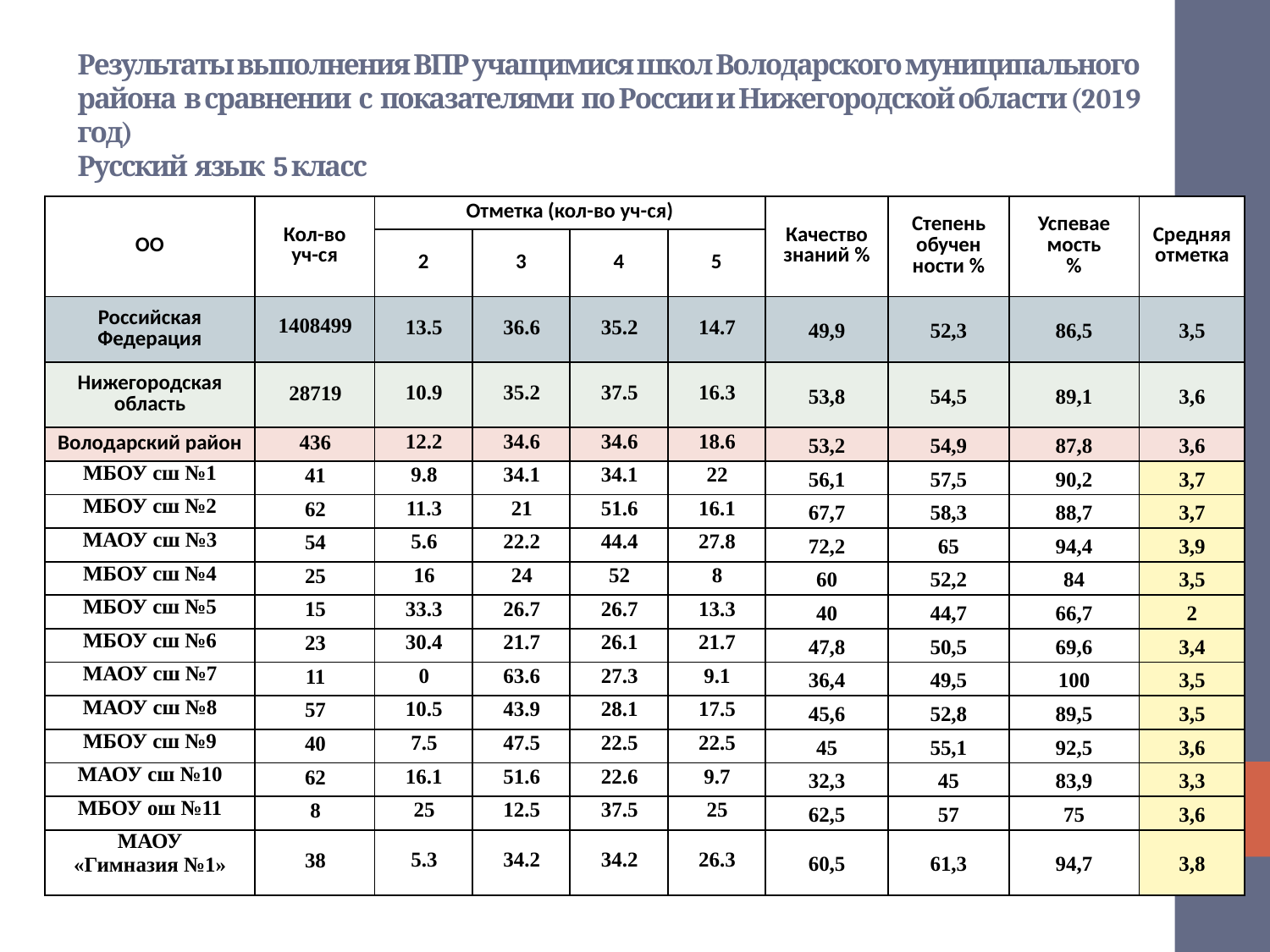

# Результаты выполнения ВПР учащимися школ Володарского муниципального района  в сравнении  с  показателями  по России и Нижегородской области (2019   год)  Русский  язык  5 класс
| ОО | Кол-во уч-ся | Отметка (кол-во уч-ся) |  |  |  | Качество знаний % | Степень обучен ности % | Успевае мость % | Средняя отметка |
| --- | --- | --- | --- | --- | --- | --- | --- | --- | --- |
|  |  | 2 | 3 | 4 | 5 |  |  |  |  |
| Российская Федерация | 1408499 | 13.5 | 36.6 | 35.2 | 14.7 | 49,9 | 52,3 | 86,5 | 3,5 |
| Нижегородская область | 28719 | 10.9 | 35.2 | 37.5 | 16.3 | 53,8 | 54,5 | 89,1 | 3,6 |
| Володарский район | 436 | 12.2 | 34.6 | 34.6 | 18.6 | 53,2 | 54,9 | 87,8 | 3,6 |
| МБОУ сш №1 | 41 | 9.8 | 34.1 | 34.1 | 22 | 56,1 | 57,5 | 90,2 | 3,7 |
| МБОУ сш №2 | 62 | 11.3 | 21 | 51.6 | 16.1 | 67,7 | 58,3 | 88,7 | 3,7 |
| МАОУ сш №3 | 54 | 5.6 | 22.2 | 44.4 | 27.8 | 72,2 | 65 | 94,4 | 3,9 |
| МБОУ сш №4 | 25 | 16 | 24 | 52 | 8 | 60 | 52,2 | 84 | 3,5 |
| МБОУ сш №5 | 15 | 33.3 | 26.7 | 26.7 | 13.3 | 40 | 44,7 | 66,7 | 2 |
| МБОУ сш №6 | 23 | 30.4 | 21.7 | 26.1 | 21.7 | 47,8 | 50,5 | 69,6 | 3,4 |
| МАОУ сш №7 | 11 | 0 | 63.6 | 27.3 | 9.1 | 36,4 | 49,5 | 100 | 3,5 |
| МАОУ сш №8 | 57 | 10.5 | 43.9 | 28.1 | 17.5 | 45,6 | 52,8 | 89,5 | 3,5 |
| МБОУ сш №9 | 40 | 7.5 | 47.5 | 22.5 | 22.5 | 45 | 55,1 | 92,5 | 3,6 |
| МАОУ сш №10 | 62 | 16.1 | 51.6 | 22.6 | 9.7 | 32,3 | 45 | 83,9 | 3,3 |
| МБОУ ош №11 | 8 | 25 | 12.5 | 37.5 | 25 | 62,5 | 57 | 75 | 3,6 |
| МАОУ «Гимназия №1» | 38 | 5.3 | 34.2 | 34.2 | 26.3 | 60,5 | 61,3 | 94,7 | 3,8 |